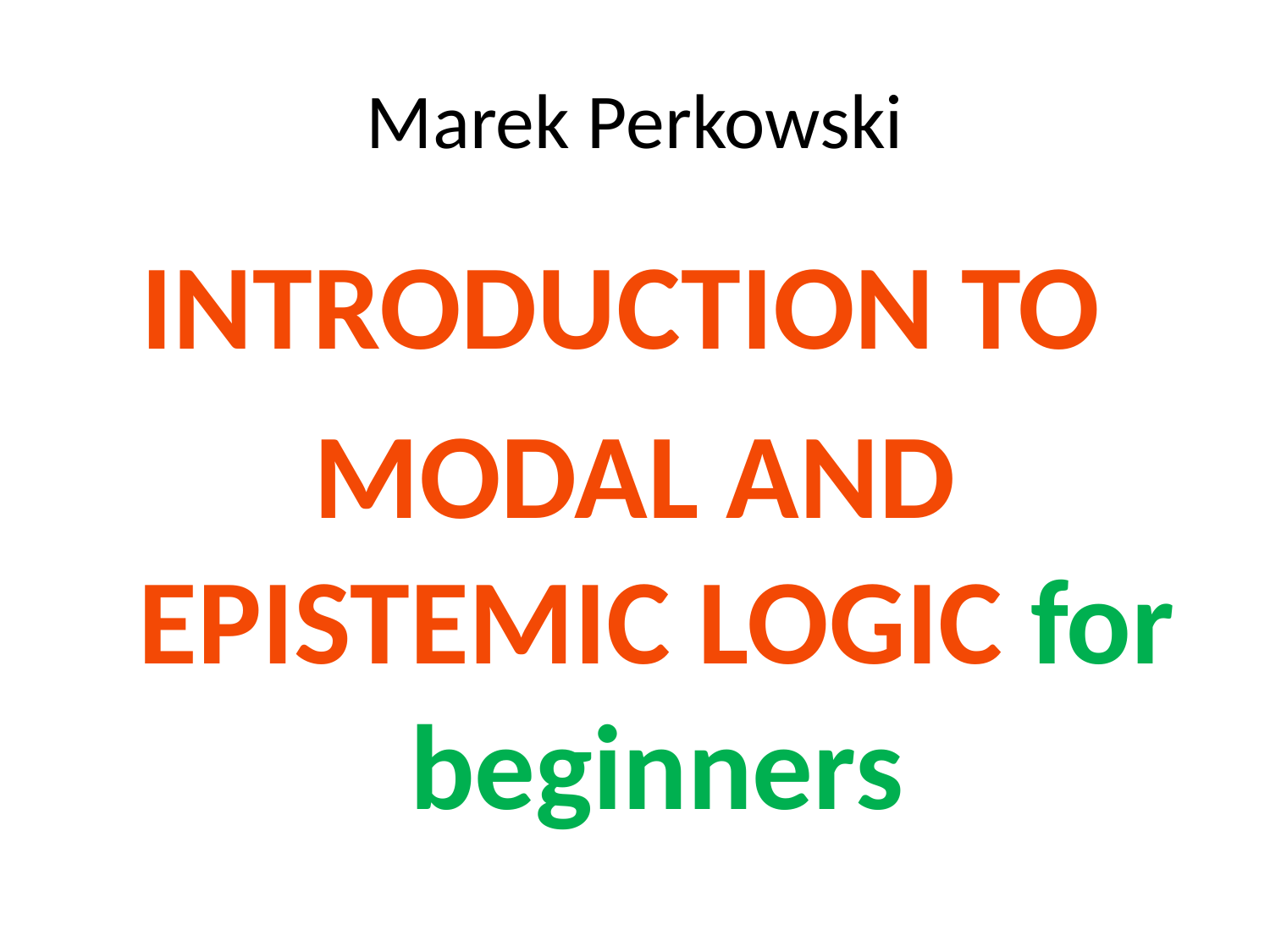

# Marek Perkowski
INTRODUCTION TO
MODAL AND EPISTEMIC LOGIC for beginners